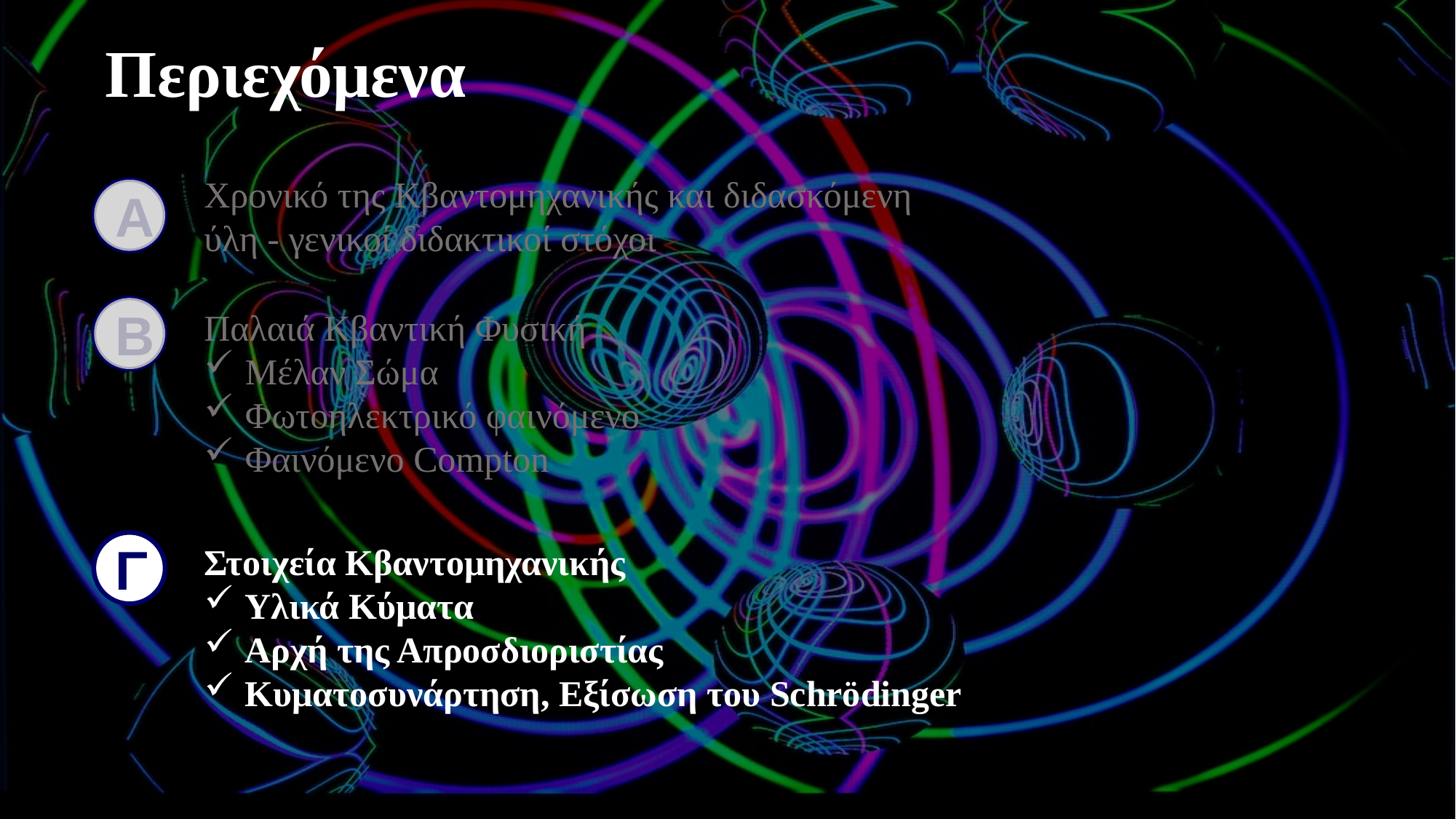

Α
Χρονικό της Κβαντομηχανικής και διδασκόμενη ύλη - γενικοί διδακτικοί στόχοι

Β
Παλαιά Κβαντική Φυσική
Μέλαν Σώμα
Φωτοηλεκτρικό φαινόμενο
Φαινόμενο Compton
Γ
Στοιχεία Κβαντομηχανικής
Υλικά Κύματα
Αρχή της Απροσδιοριστίας
Κυματοσυνάρτηση, Εξίσωση του Schrödinger